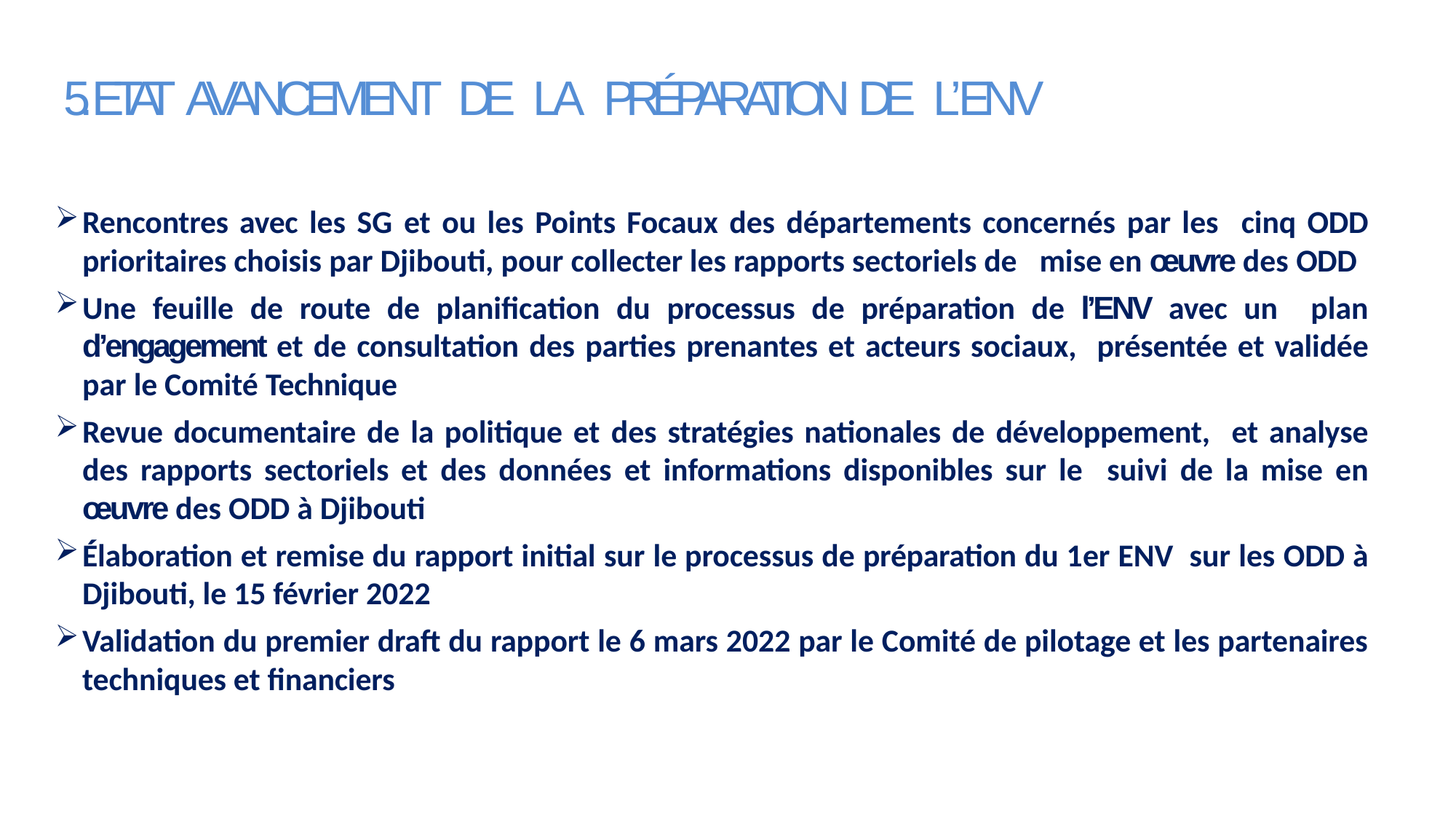

# 5.    ETAT    AVANCEMENT   DE    LA    PRÉPARATION  DE    L’ ENV
Rencontres avec les SG et ou les Points Focaux des départements concernés par les  cinq ODD prioritaires choisis par Djibouti, pour collecter les rapports sectoriels de  mise en œuvre des ODD
Une feuille de route de planification du processus de préparation de l’ENV avec un  plan d’engagement et de consultation des parties prenantes et acteurs sociaux,  présentée et validée par le Comité Technique
Revue documentaire de la politique et des stratégies nationales de développement,  et analyse des rapports sectoriels et des données et informations disponibles sur le  suivi de la mise en œuvre des ODD à Djibouti
Élaboration et remise du rapport initial sur le processus de préparation du 1er ENV  sur les ODD à Djibouti, le 15 février 2022
Validation du premier draft du rapport le 6 mars 2022 par le Comité de pilotage et les partenaires techniques et financiers